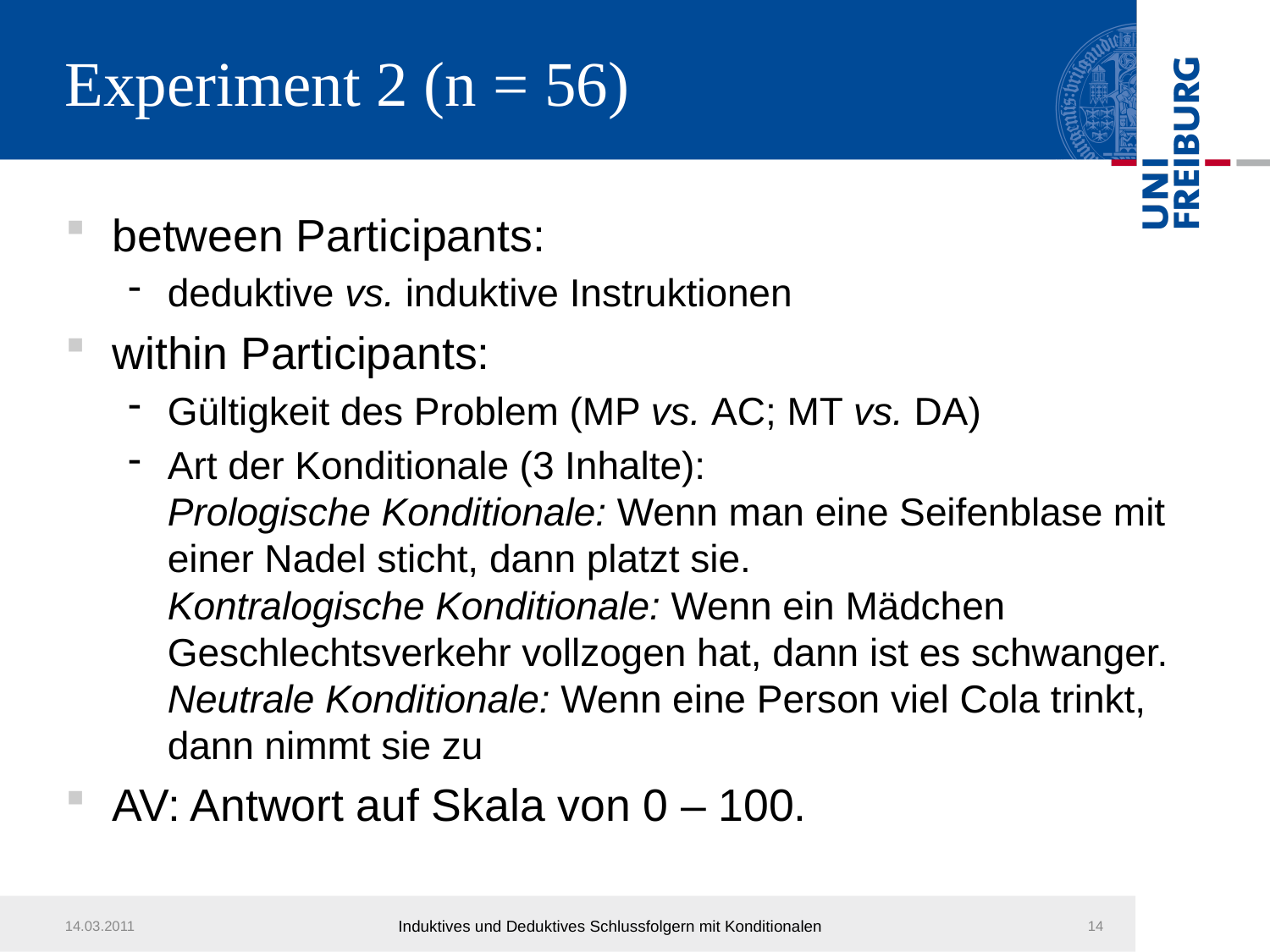

# Experiment 2 (n = 56)
between Participants:
deduktive vs. induktive Instruktionen
within Participants:
Gültigkeit des Problem (MP vs. AC; MT vs. DA)
Art der Konditionale (3 Inhalte):
Prologische Konditionale: Wenn man eine Seifenblase mit einer Nadel sticht, dann platzt sie.
Kontralogische Konditionale: Wenn ein Mädchen Geschlechtsverkehr vollzogen hat, dann ist es schwanger.
Neutrale Konditionale: Wenn eine Person viel Cola trinkt, dann nimmt sie zu
AV: Antwort auf Skala von 0 – 100.
14.03.2011
Induktives und Deduktives Schlussfolgern mit Konditionalen
14